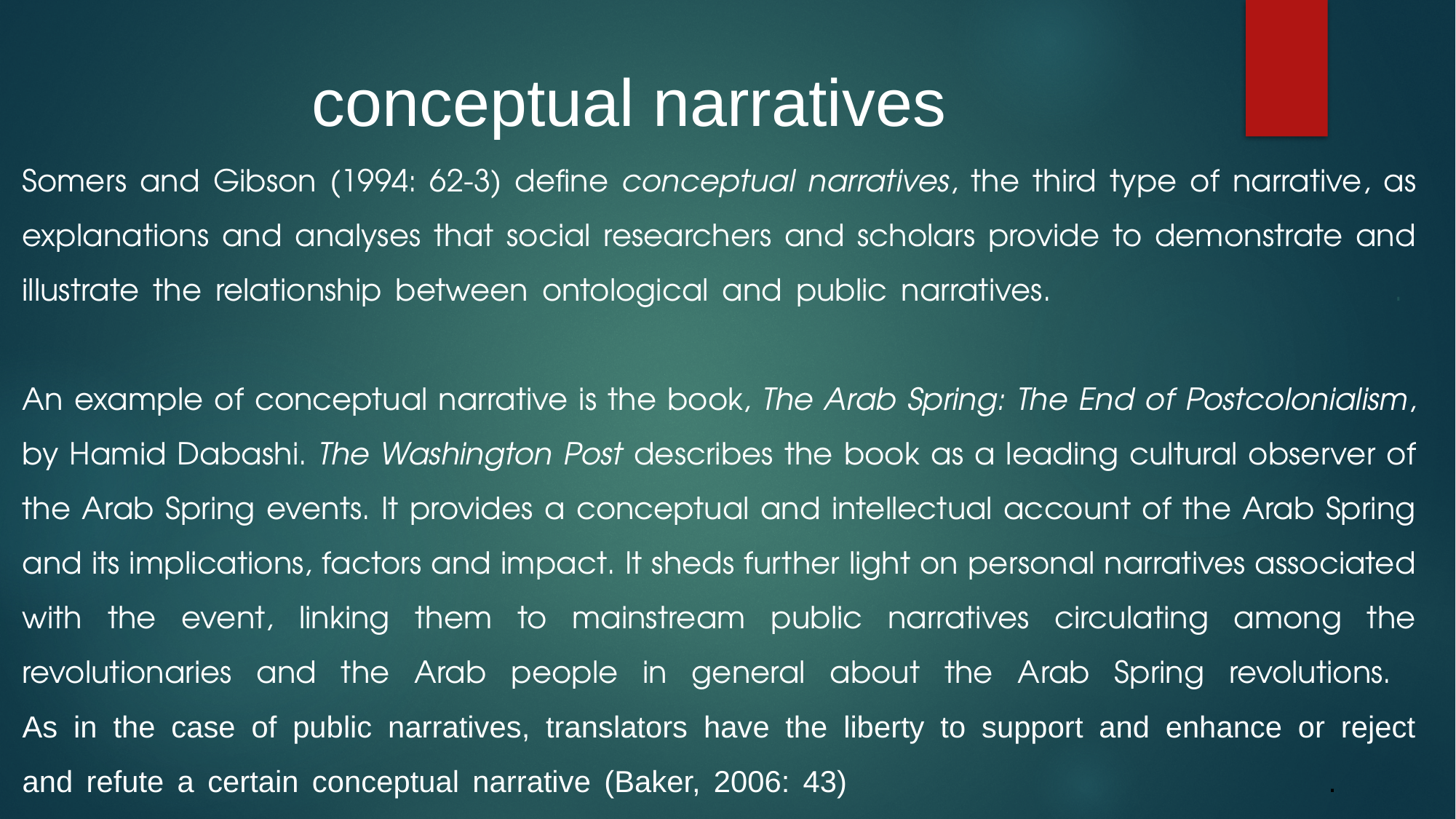

# conceptual narratives
Somers and Gibson (1994: 62-3) define conceptual narratives, the third type of narrative, as
explanations and analyses that social researchers and scholars provide to demonstrate and
illustrate the relationship between ontological and public narratives.                         .
An example of conceptual narrative is the book, The Arab Spring: The End of Postcolonialism,
by Hamid Dabashi. The Washington Post describes the book as a leading cultural observer of
the Arab Spring events. It provides a conceptual and intellectual account of the Arab Spring
and its implications, factors and impact. It sheds further light on personal narratives associated with the event, linking them to mainstream public narratives circulating among the revolutionaries and the Arab people in general about the Arab Spring revolutions.
As in the case of public narratives, translators have the liberty to support and enhance or reject
and refute a certain conceptual narrative (Baker, 2006: 43)                                    .